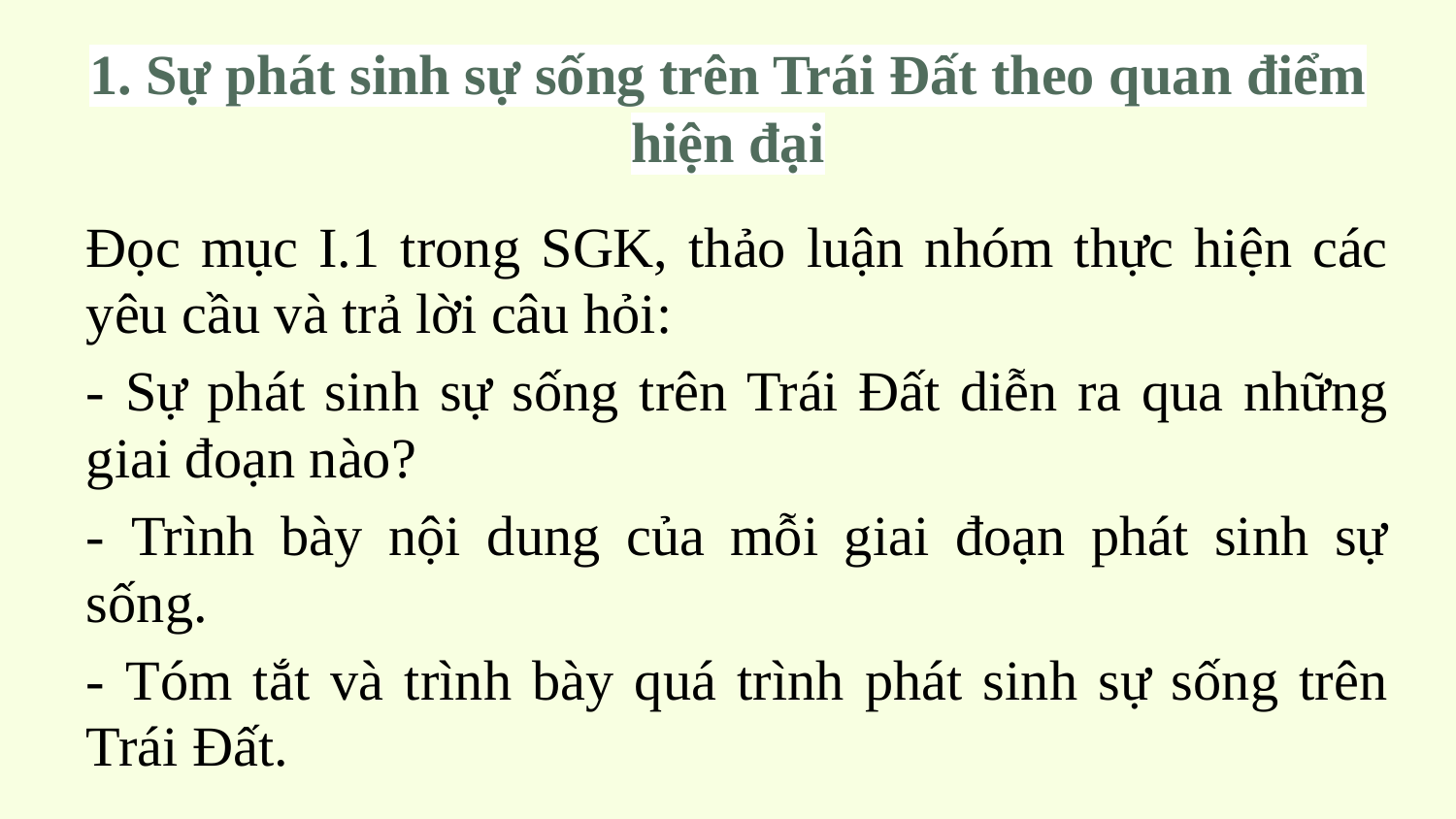

# 1. Sự phát sinh sự sống trên Trái Đất theo quan điểm hiện đại
Đọc mục I.1 trong SGK, thảo luận nhóm thực hiện các yêu cầu và trả lời câu hỏi:
- Sự phát sinh sự sống trên Trái Đất diễn ra qua những giai đoạn nào?
- Trình bày nội dung của mỗi giai đoạn phát sinh sự sống.
- Tóm tắt và trình bày quá trình phát sinh sự sống trên Trái Đất.